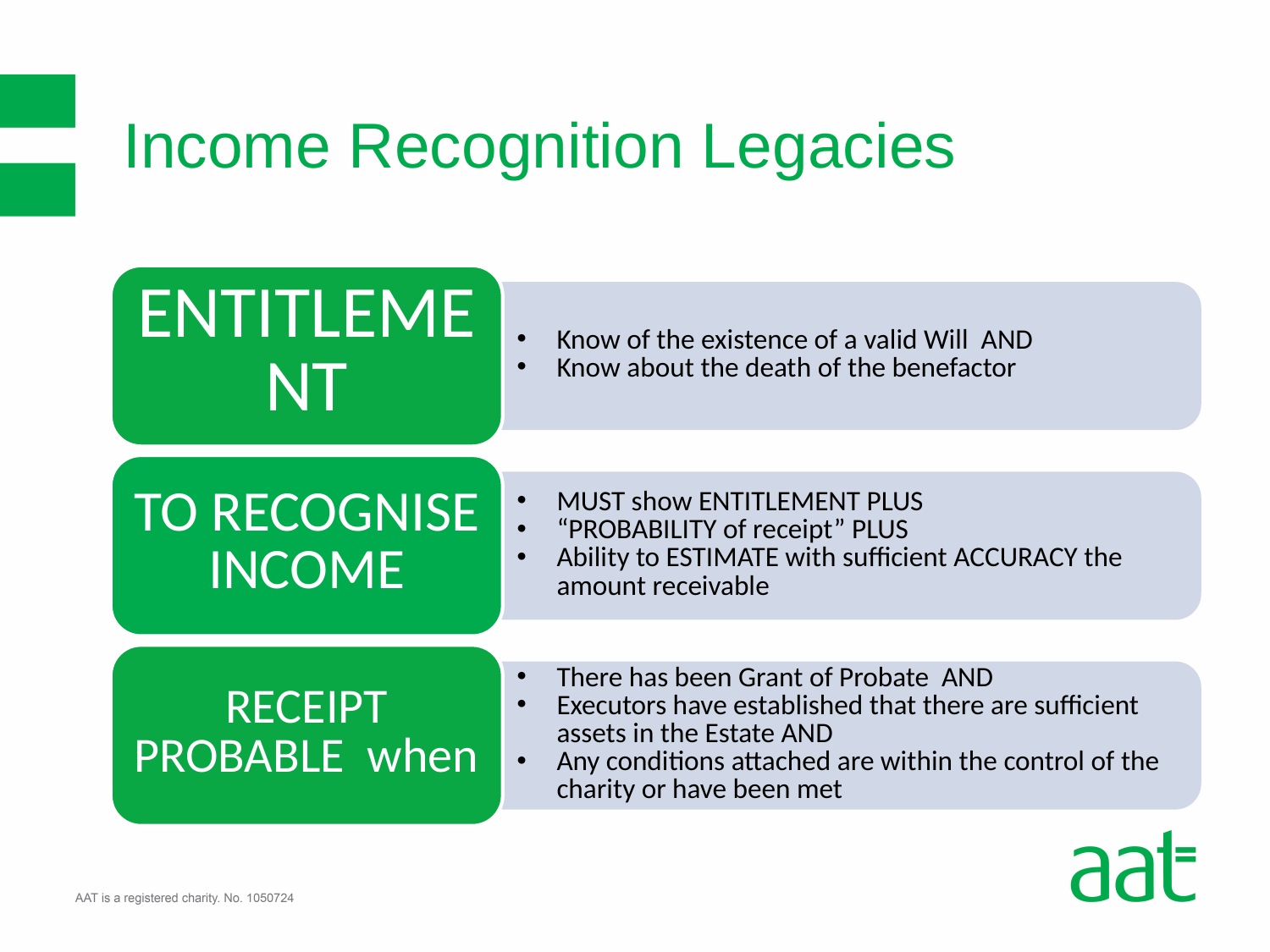

# Income Recognition Legacies
ENTITLEMENT
Know of the existence of a valid Will  AND
RECEIPT PROBABLE  when
There has been Grant of Probate  AND
Know about the death of the benefactor
“PROBABILITY of receipt” PLUS
Executors have established that there are sufficient assets in the Estate AND
Any conditions attached are within the control of the charity or have been met